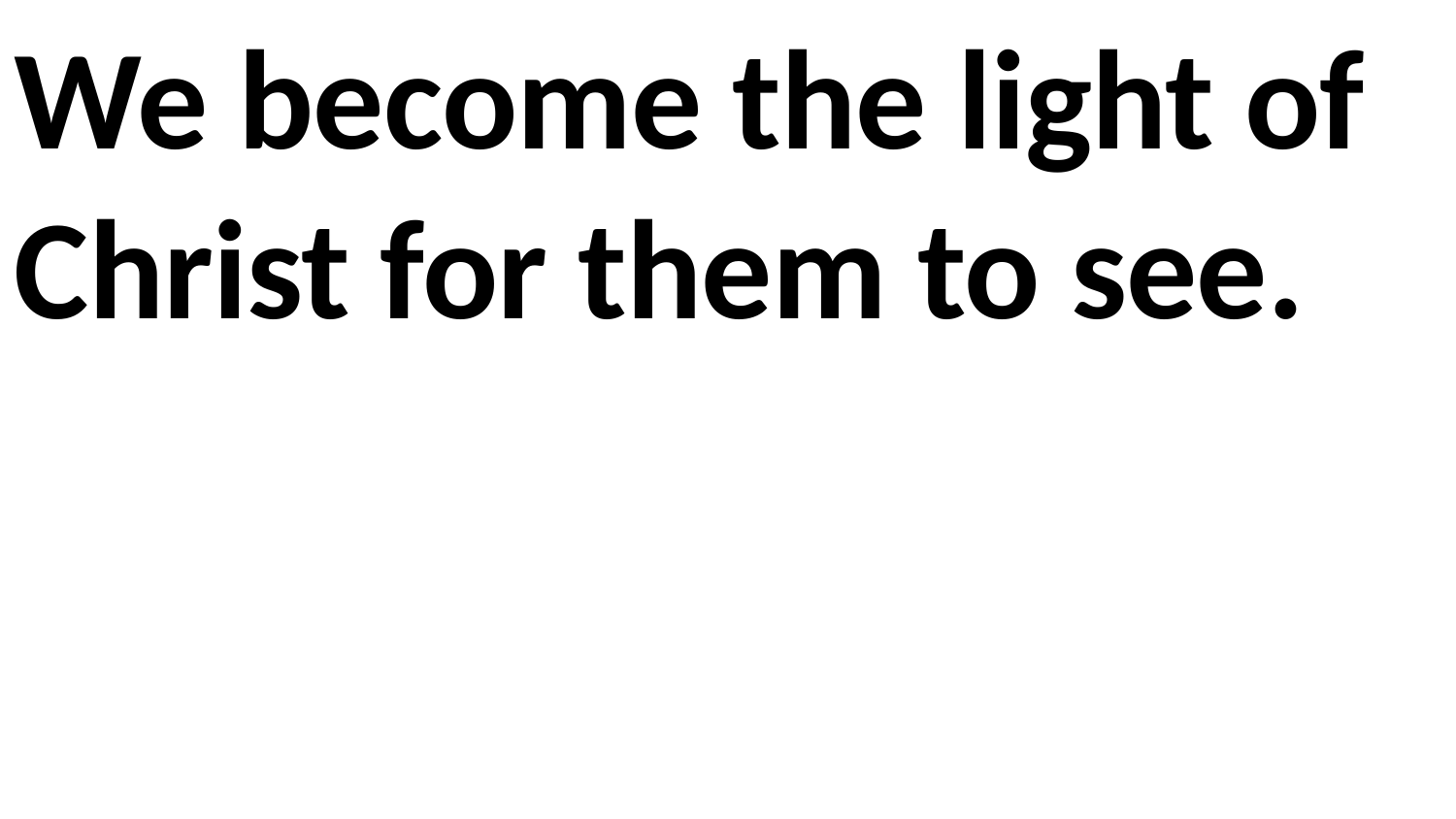

We become the light of Christ for them to see.